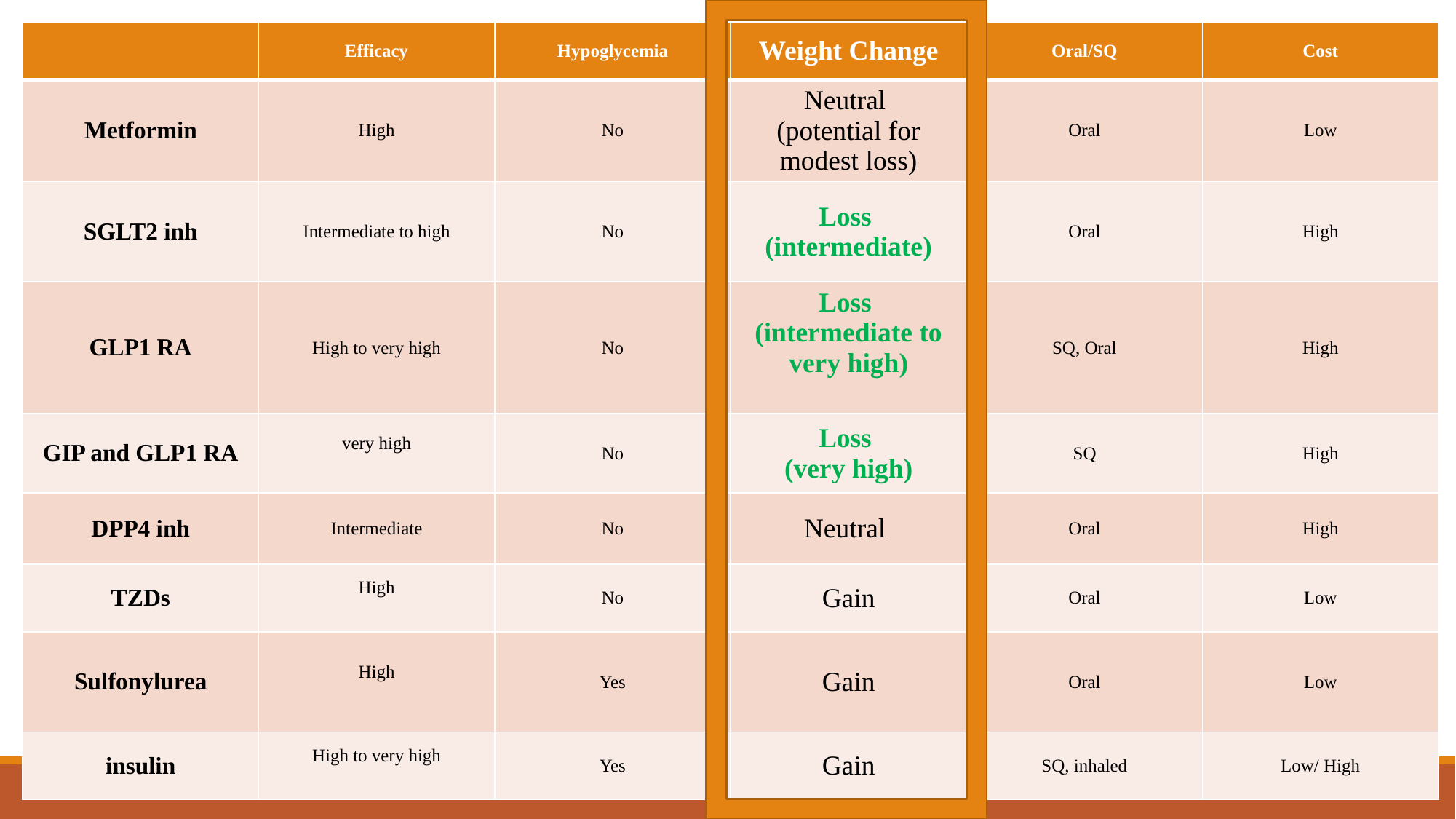

|  | Efficacy | Hypoglycemia | Weight Change | Oral/SQ | Cost |
| --- | --- | --- | --- | --- | --- |
| Metformin | High | No | Neutral (potential for modest loss) | Oral | Low |
| SGLT2 inh | Intermediate to high | No | Loss (intermediate) | Oral | High |
| GLP1 RA | High to very high | No | Loss (intermediate to very high) | SQ, Oral | High |
| GIP and GLP1 RA | very high | No | Loss (very high) | SQ | High |
| DPP4 inh | Intermediate | No | Neutral | Oral | High |
| TZDs | High | No | Gain | Oral | Low |
| Sulfonylurea | High | Yes | Gain | Oral | Low |
| insulin | High to very high | Yes | Gain | SQ, inhaled | Low/ High |
#